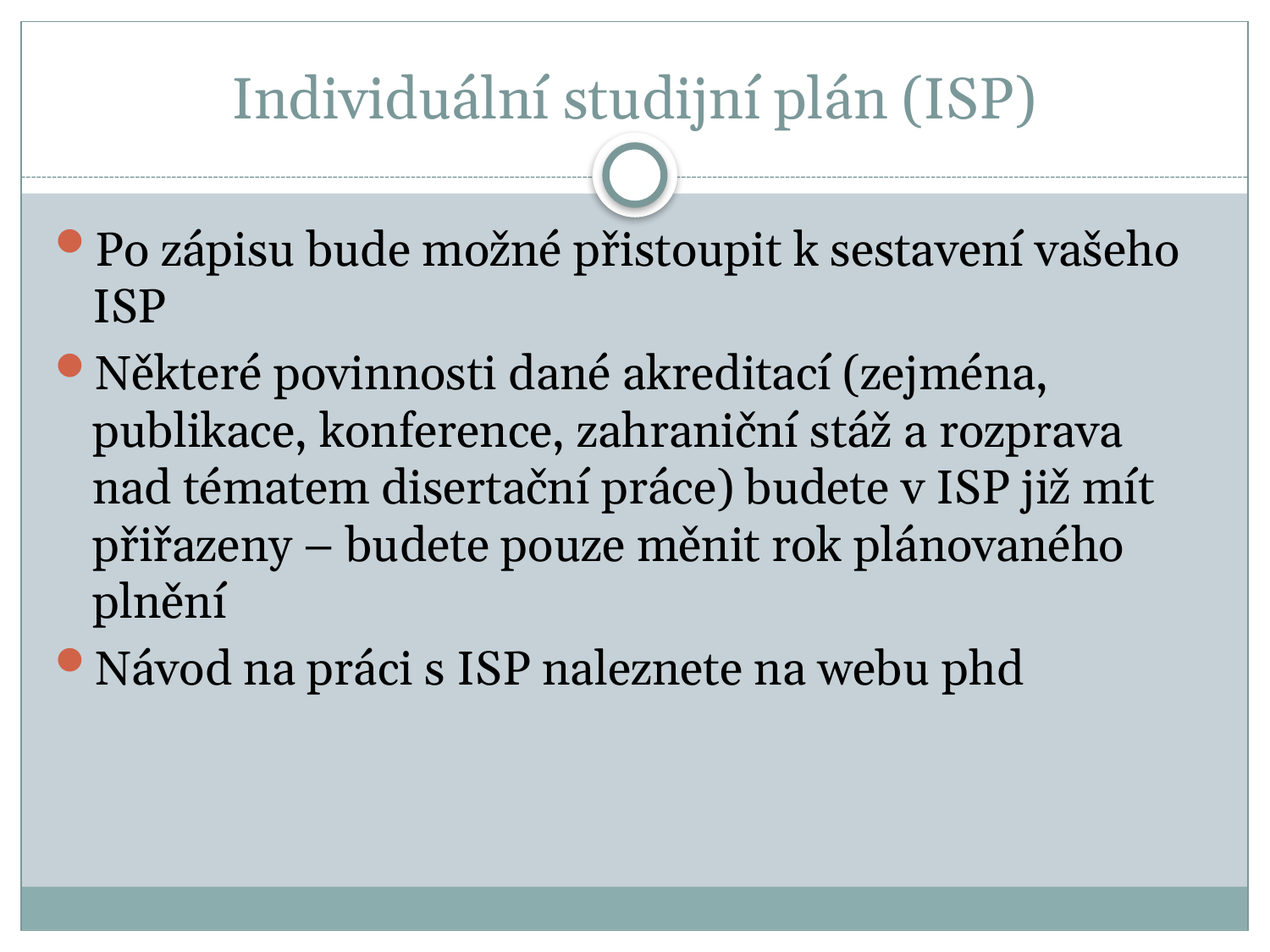

# Individuální studijní plán (ISP)
Po zápisu bude možné přistoupit k sestavení vašeho ISP
Některé povinnosti dané akreditací (zejména, publikace, konference, zahraniční stáž a rozprava nad tématem disertační práce) budete v ISP již mít přiřazeny – budete pouze měnit rok plánovaného plnění
Návod na práci s ISP naleznete na webu phd